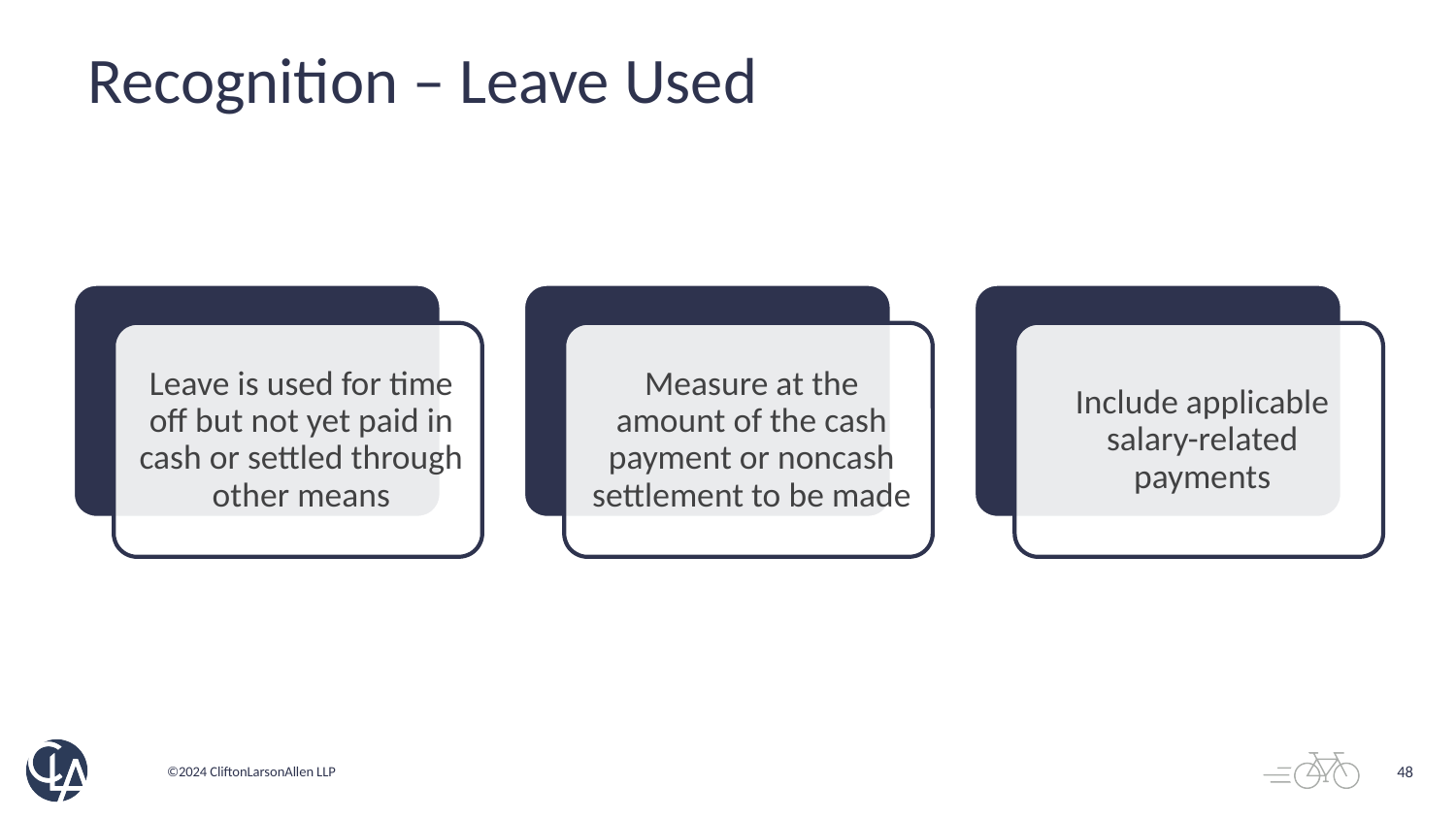

# Recognition – Leave Used
Leave is used for time off but not yet paid in cash or settled through other means
Measure at the amount of the cash payment or noncash settlement to be made
Include applicable salary-related payments
48